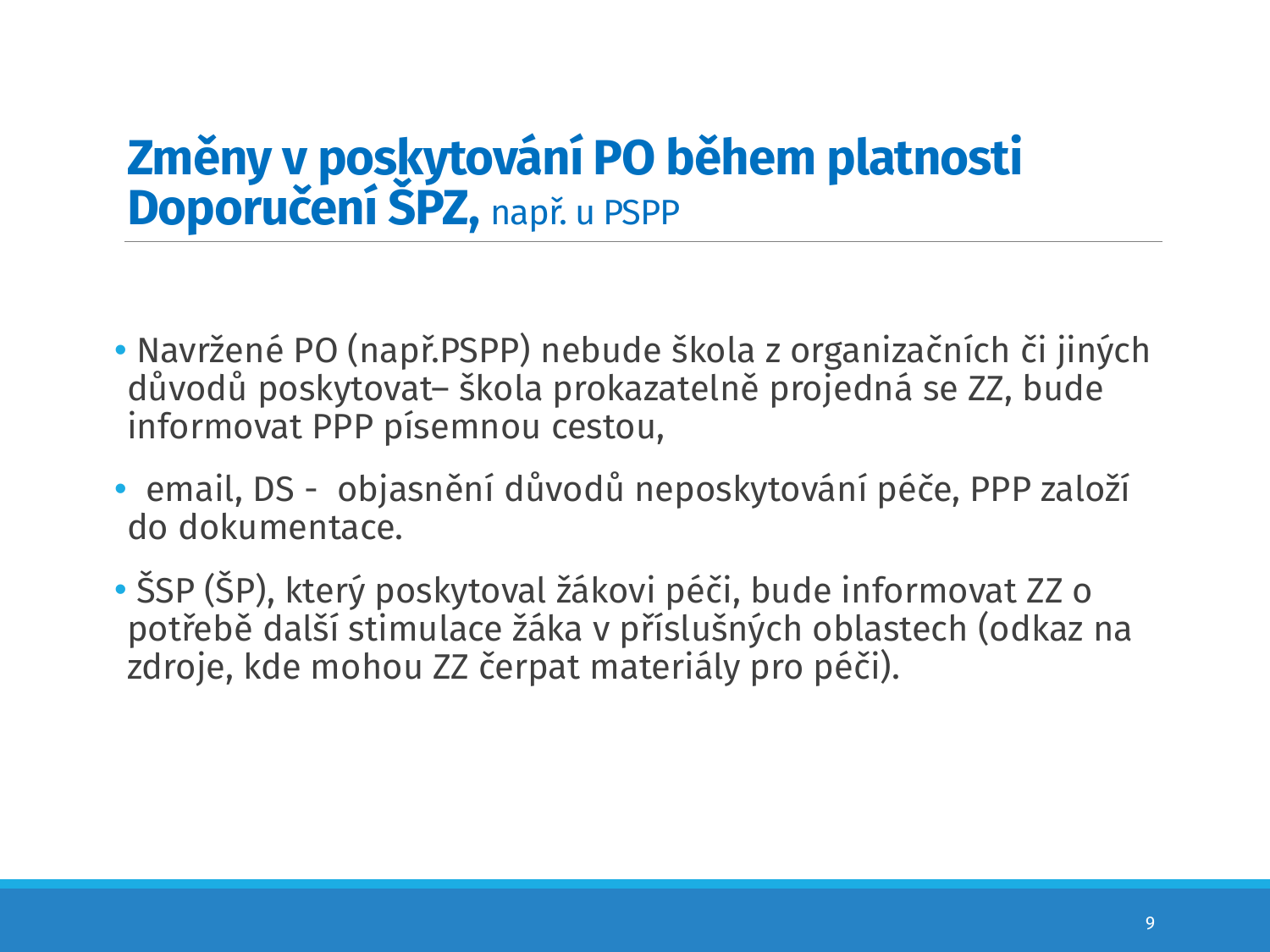

# Změny v poskytování PO během platnosti Doporučení ŠPZ, např. u PSPP
 Navržené PO (např.PSPP) nebude škola z organizačních či jiných důvodů poskytovat– škola prokazatelně projedná se ZZ, bude informovat PPP písemnou cestou,
  email, DS -  objasnění důvodů neposkytování péče, PPP založí do dokumentace.
 ŠSP (ŠP), který poskytoval žákovi péči, bude informovat ZZ o potřebě další stimulace žáka v příslušných oblastech (odkaz na zdroje, kde mohou ZZ čerpat materiály pro péči).

9